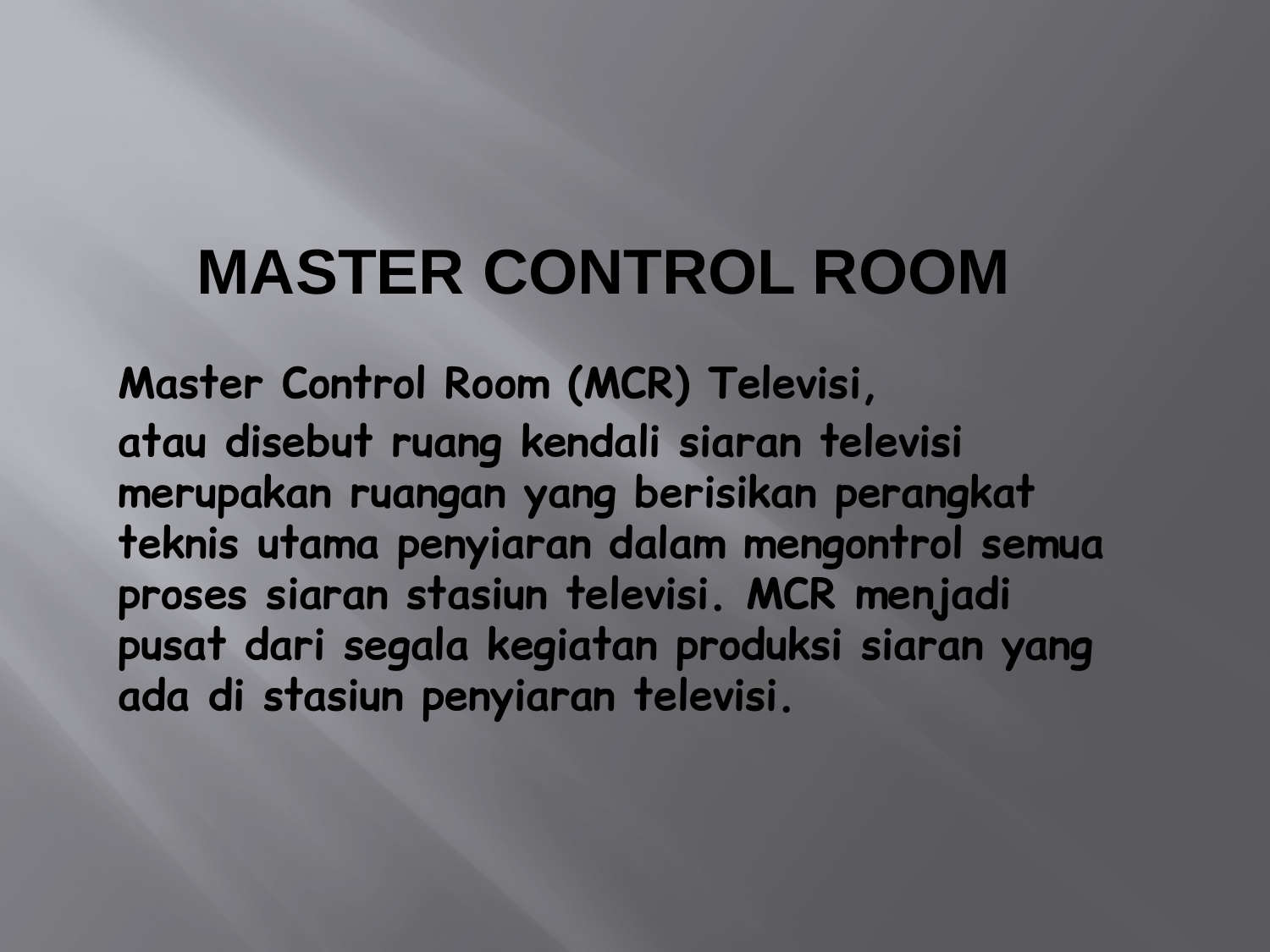

# Master control room
Master Control Room (MCR) Televisi,
atau disebut ruang kendali siaran televisi merupakan ruangan yang berisikan perangkat teknis utama penyiaran dalam mengontrol semua proses siaran stasiun televisi. MCR menjadi pusat dari segala kegiatan produksi siaran yang ada di stasiun penyiaran televisi.